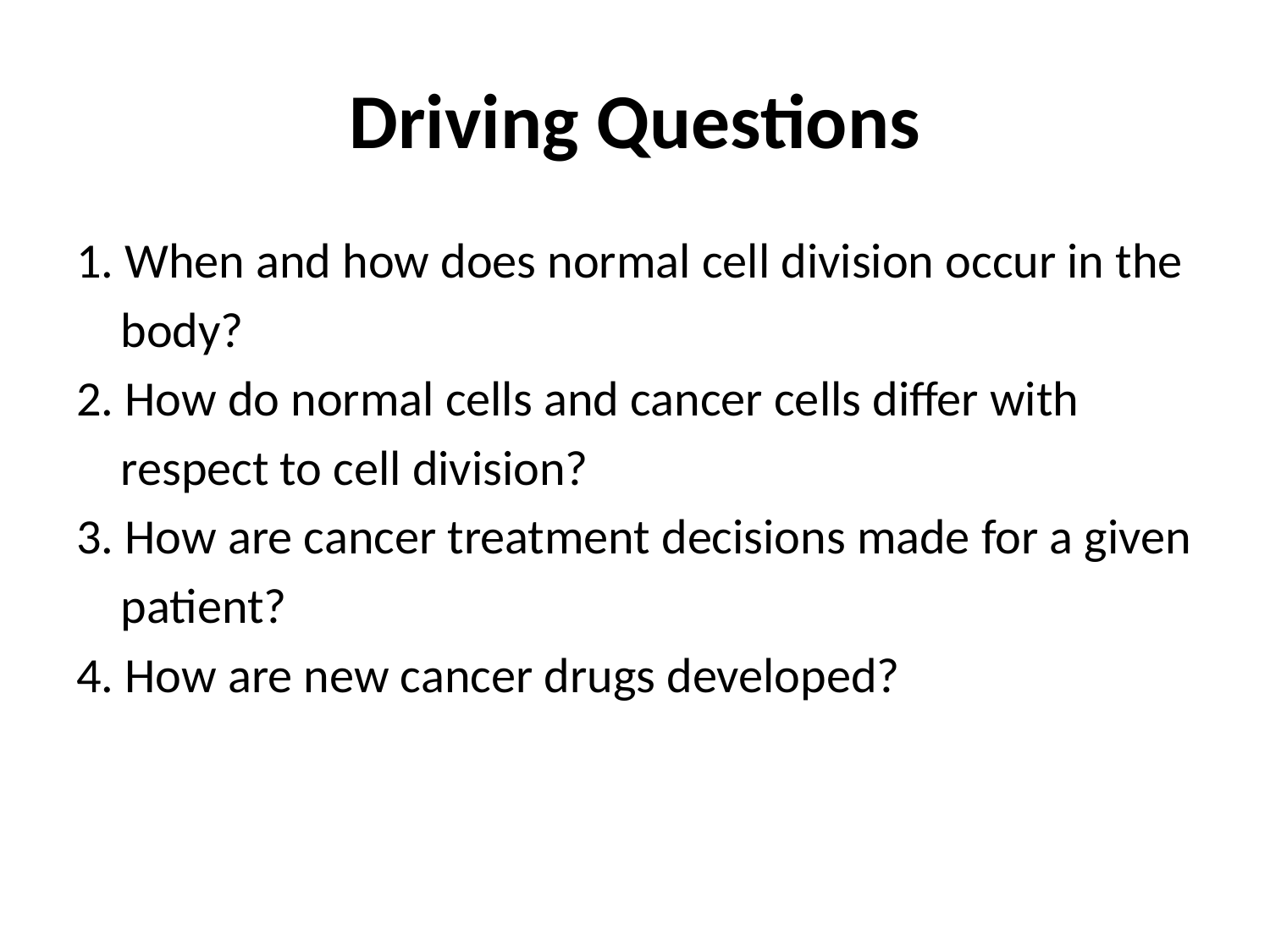

# Driving Questions
1. When and how does normal cell division occur in the
    body?
2. How do normal cells and cancer cells differ with
    respect to cell division?
3. How are cancer treatment decisions made for a given
    patient?
4. How are new cancer drugs developed?